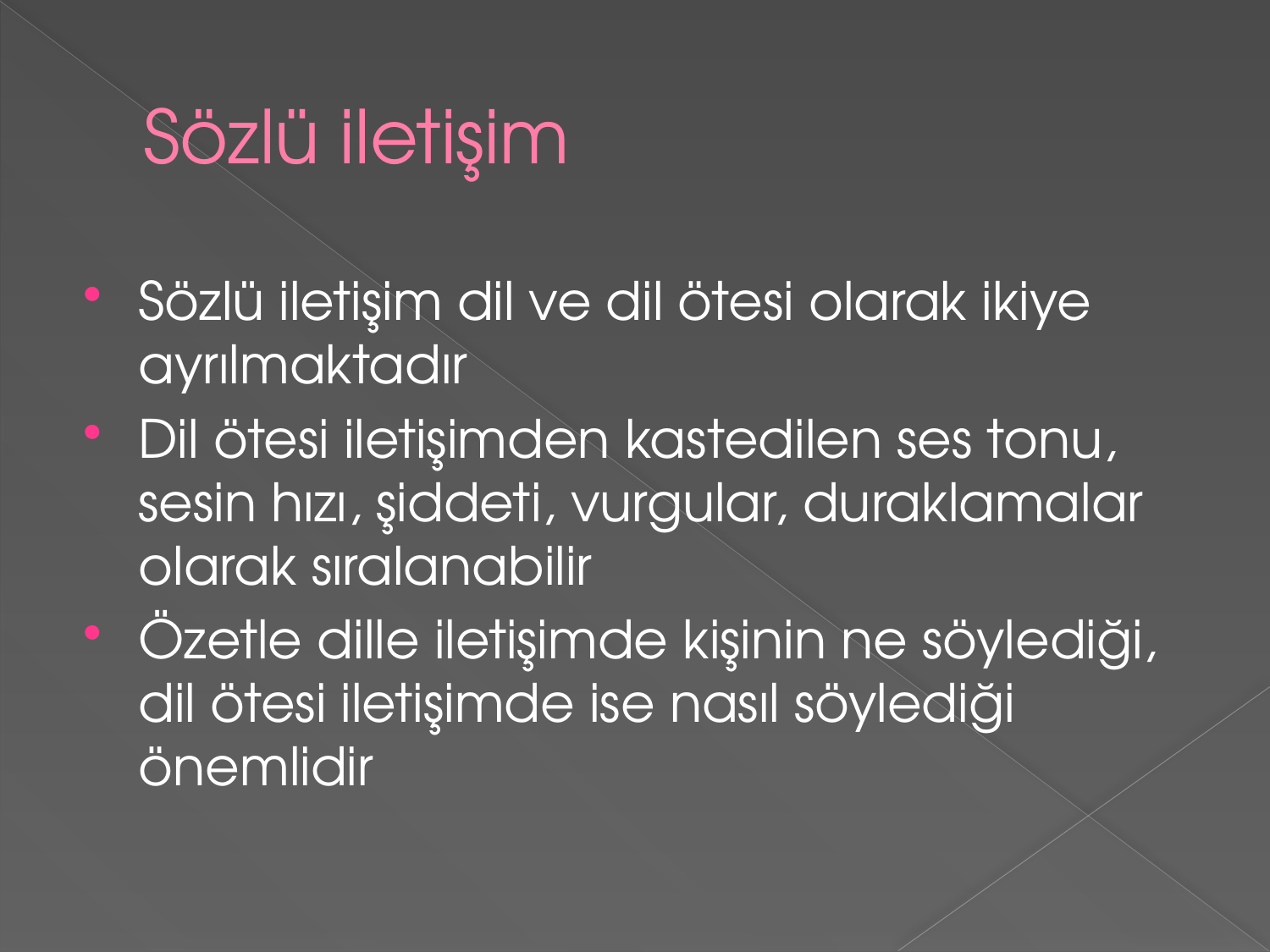

# Sözlü iletişim
Sözlü iletişim dil ve dil ötesi olarak ikiye ayrılmaktadır
Dil ötesi iletişimden kastedilen ses tonu, sesin hızı, şiddeti, vurgular, duraklamalar olarak sıralanabilir
Özetle dille iletişimde kişinin ne söylediği, dil ötesi iletişimde ise nasıl söylediği önemlidir